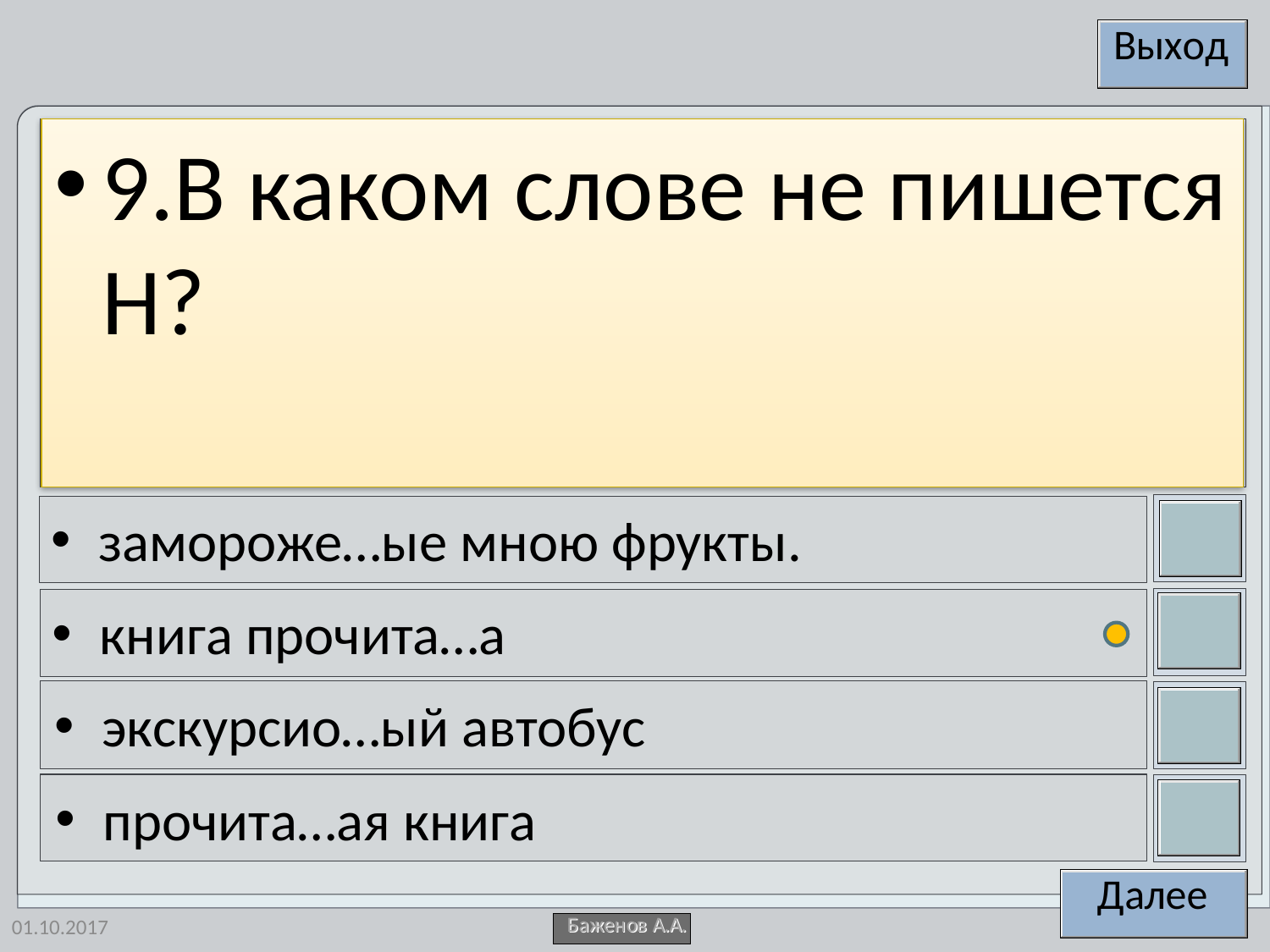

9.В каком слове не пишется Н?

замороже…ые мною фрукты.
книга прочита…а
экскурсио…ый автобус
прочита…ая книга
01.10.2017